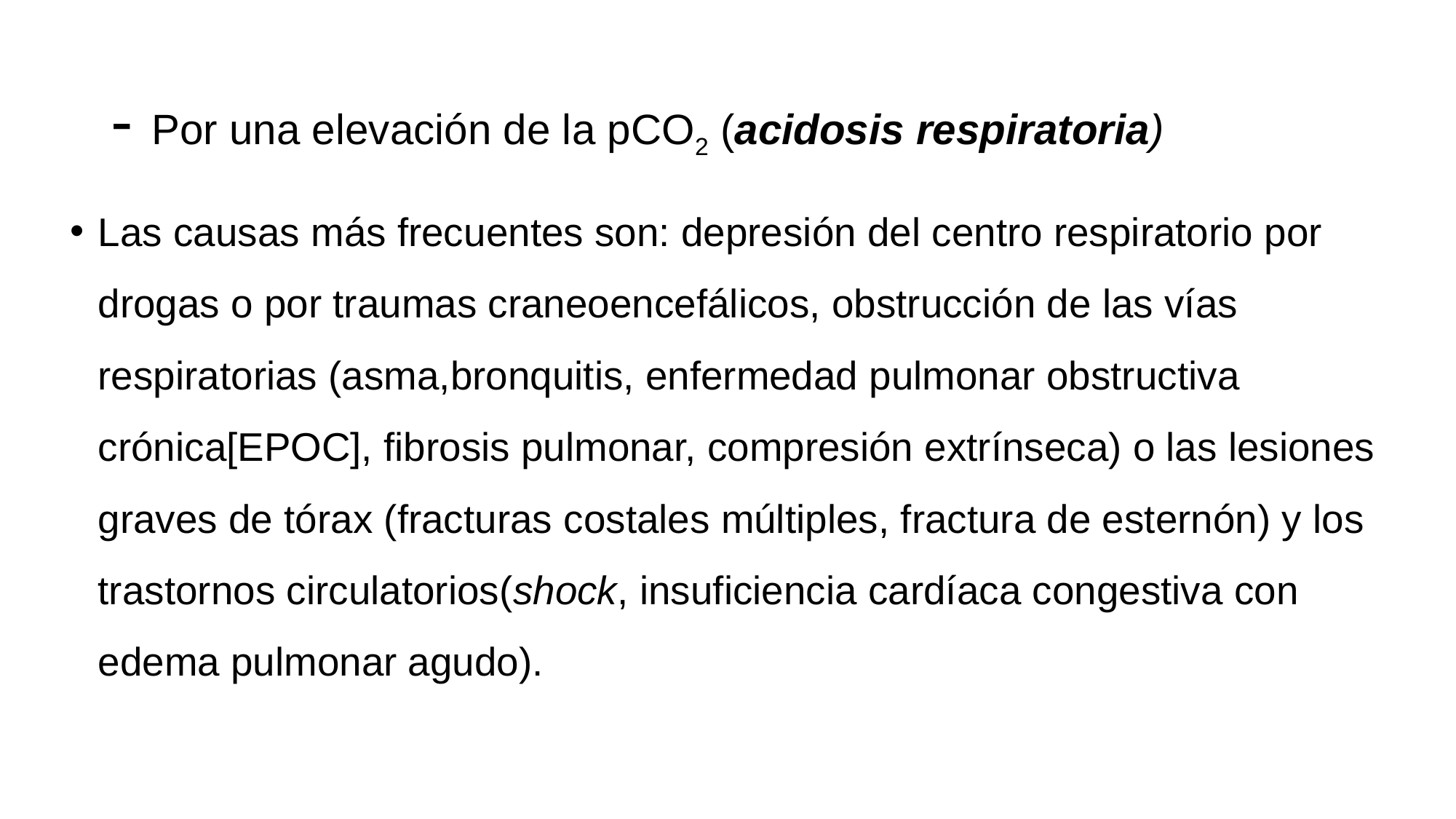

# - Por una elevación de la pCO2 (acidosis respiratoria)
Las causas más frecuentes son: depresión del centro respiratorio por drogas o por traumas craneoencefálicos, obstrucción de las vías respiratorias (asma,bronquitis, enfermedad pulmonar obstructiva crónica[EPOC], fibrosis pulmonar, compresión extrínseca) o las lesiones graves de tórax (fracturas costales múltiples, fractura de esternón) y los trastornos circulatorios(shock, insuficiencia cardíaca congestiva con edema pulmonar agudo).